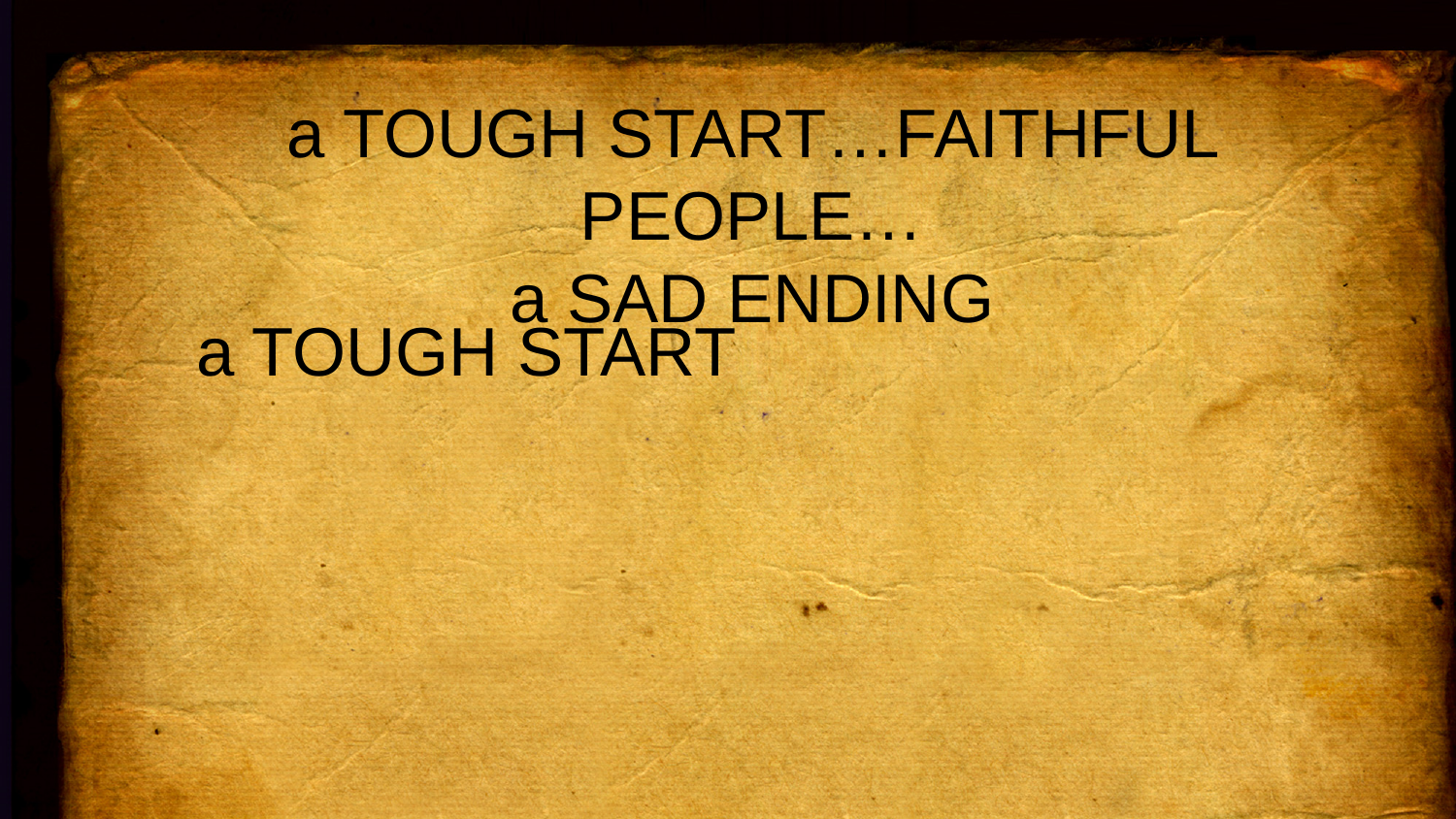

a TOUGH START…FAITHFUL PEOPLE…
a SAD ENDING
#
a TOUGH START